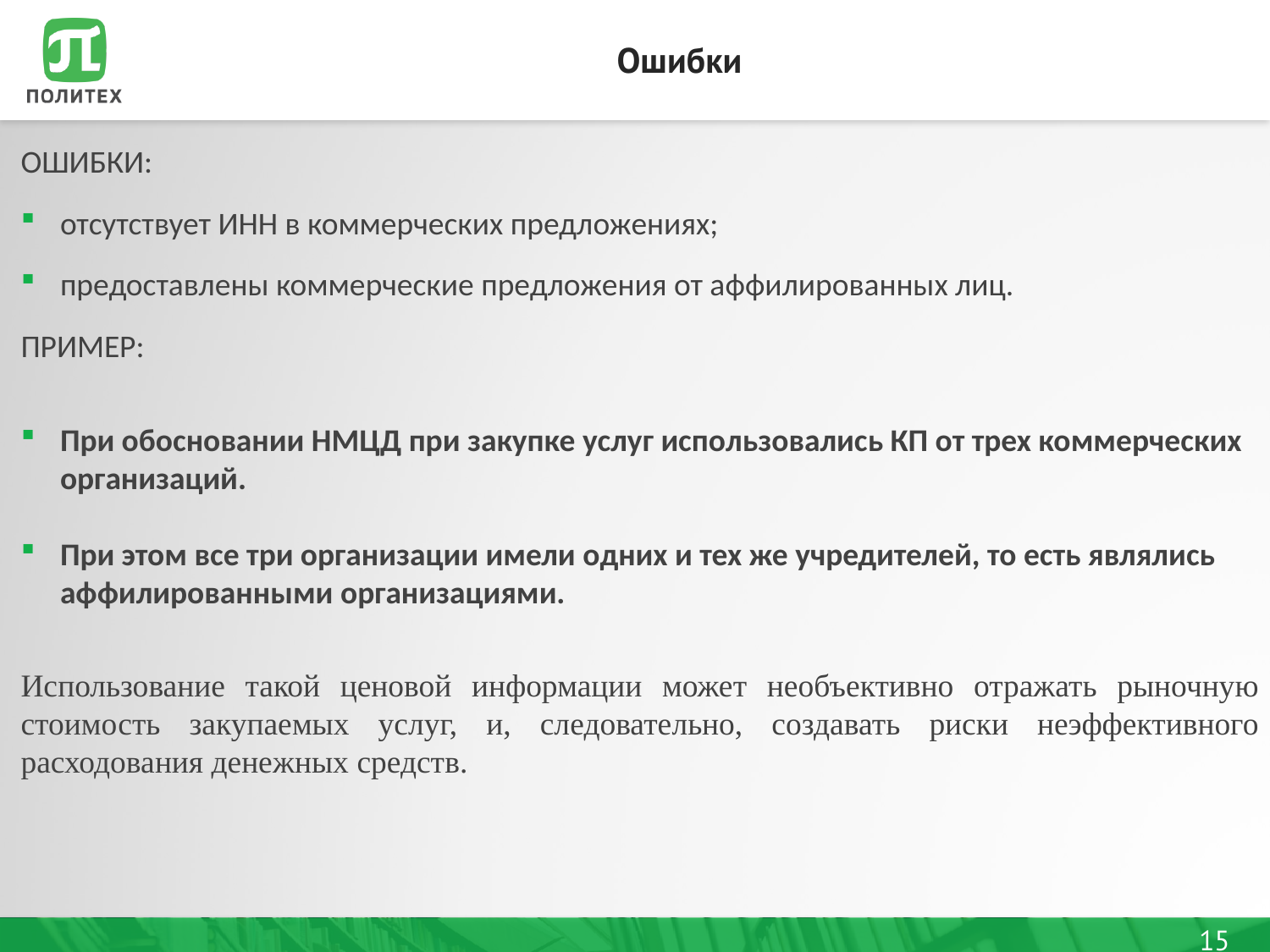

# Ошибки
ОШИБКИ:
отсутствует ИНН в коммерческих предложениях;
предоставлены коммерческие предложения от аффилированных лиц.
ПРИМЕР:

При обосновании НМЦД при закупке услуг использовались КП от трех коммерческих организаций.

При этом все три организации имели одних и тех же учредителей, то есть являлись аффилированными организациями.

Использование такой ценовой информации может необъективно отражать рыночную стоимость закупаемых услуг, и, следовательно, создавать риски неэффективного расходования денежных средств.